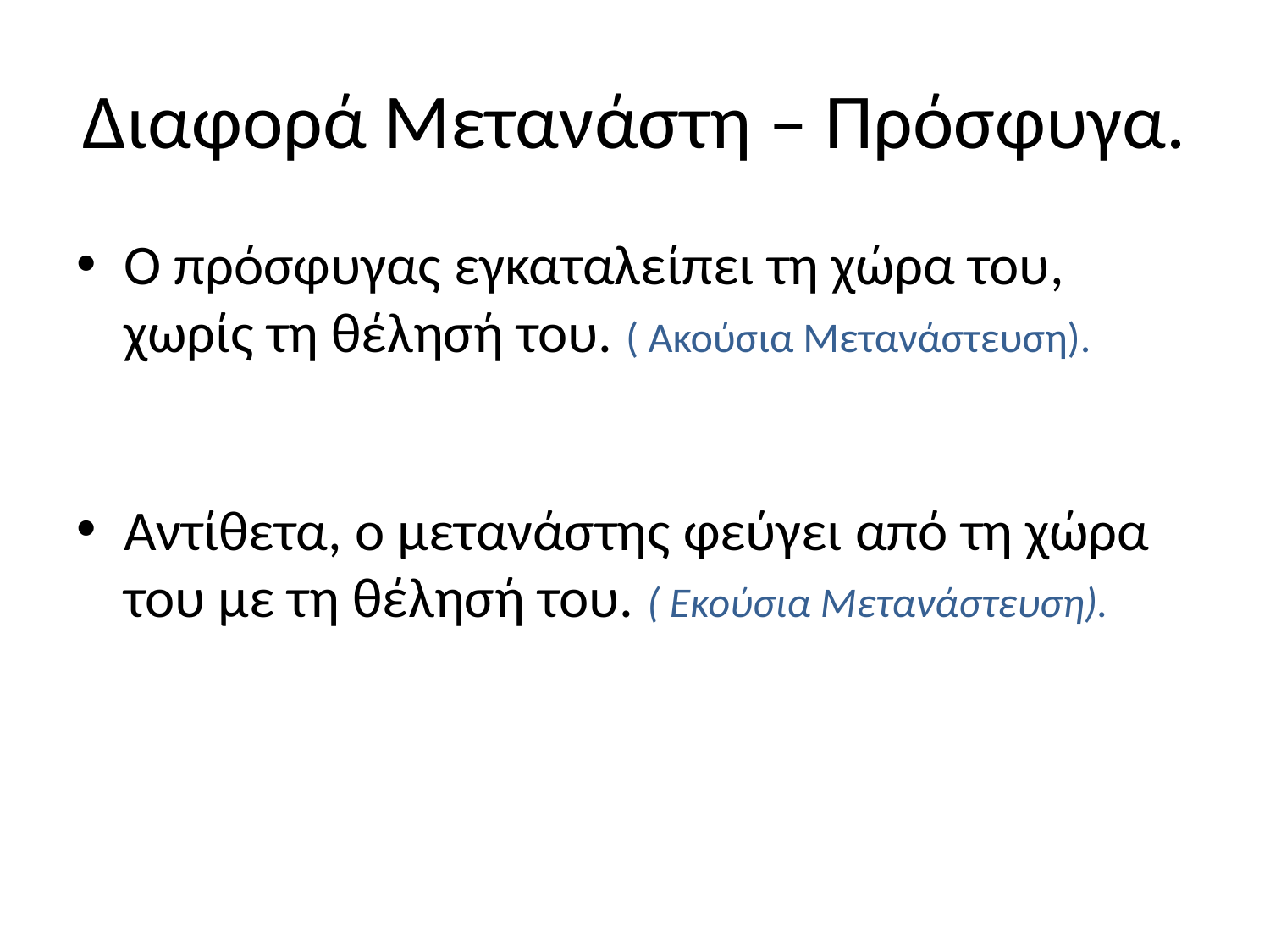

# Διαφορά Μετανάστη – Πρόσφυγα.
Ο πρόσφυγας εγκαταλείπει τη χώρα του, χωρίς τη θέλησή του. ( Ακούσια Μετανάστευση).

Αντίθετα, ο μετανάστης φεύγει από τη χώρα του με τη θέλησή του. ( Εκούσια Μετανάστευση).